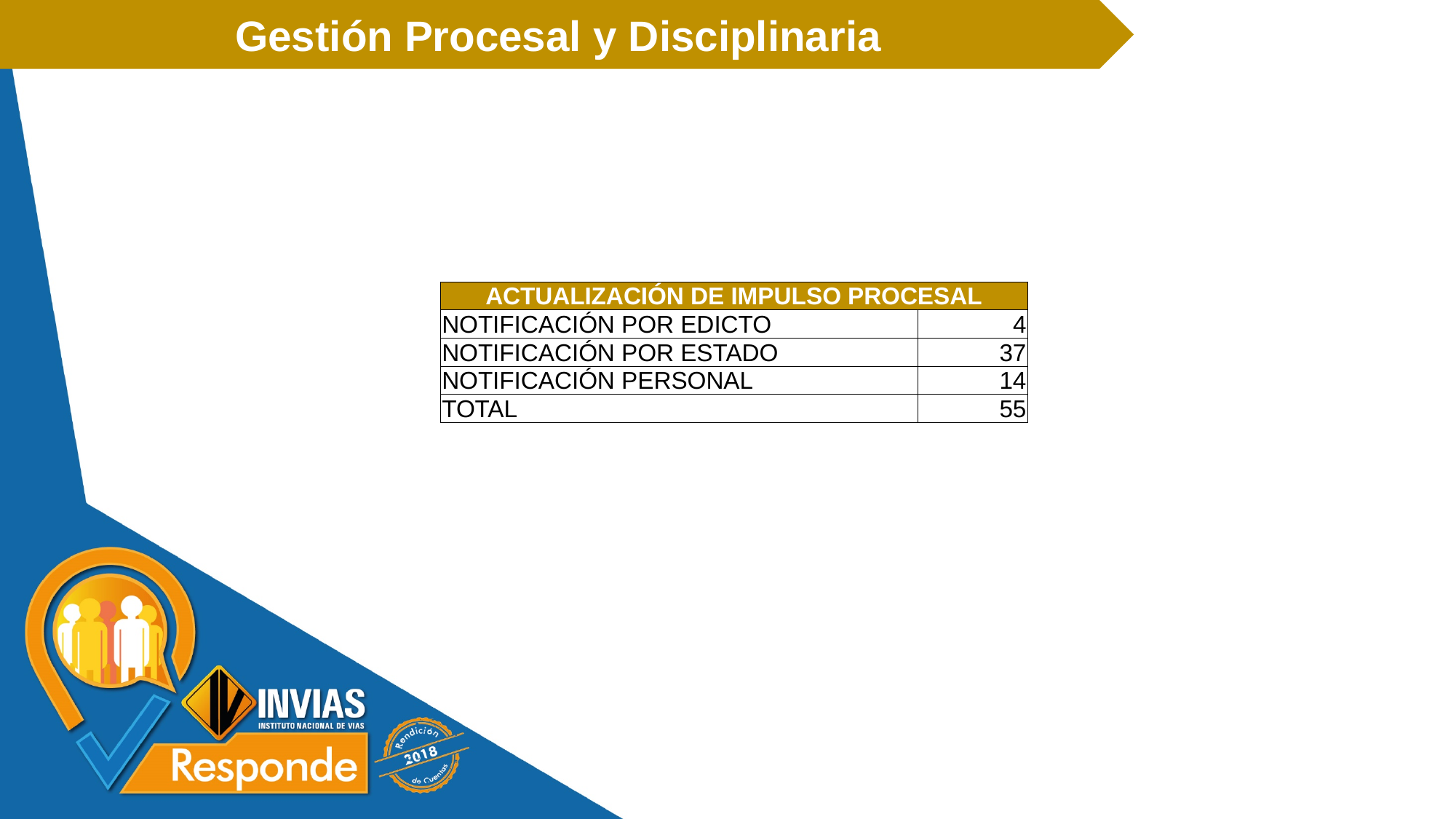

Gestión Procesal y Disciplinaria
| ACTUALIZACIÓN DE IMPULSO PROCESAL |  |
| --- | --- |
| NOTIFICACIÓN POR EDICTO | 4 |
| NOTIFICACIÓN POR ESTADO | 37 |
| NOTIFICACIÓN PERSONAL | 14 |
| TOTAL | 55 |